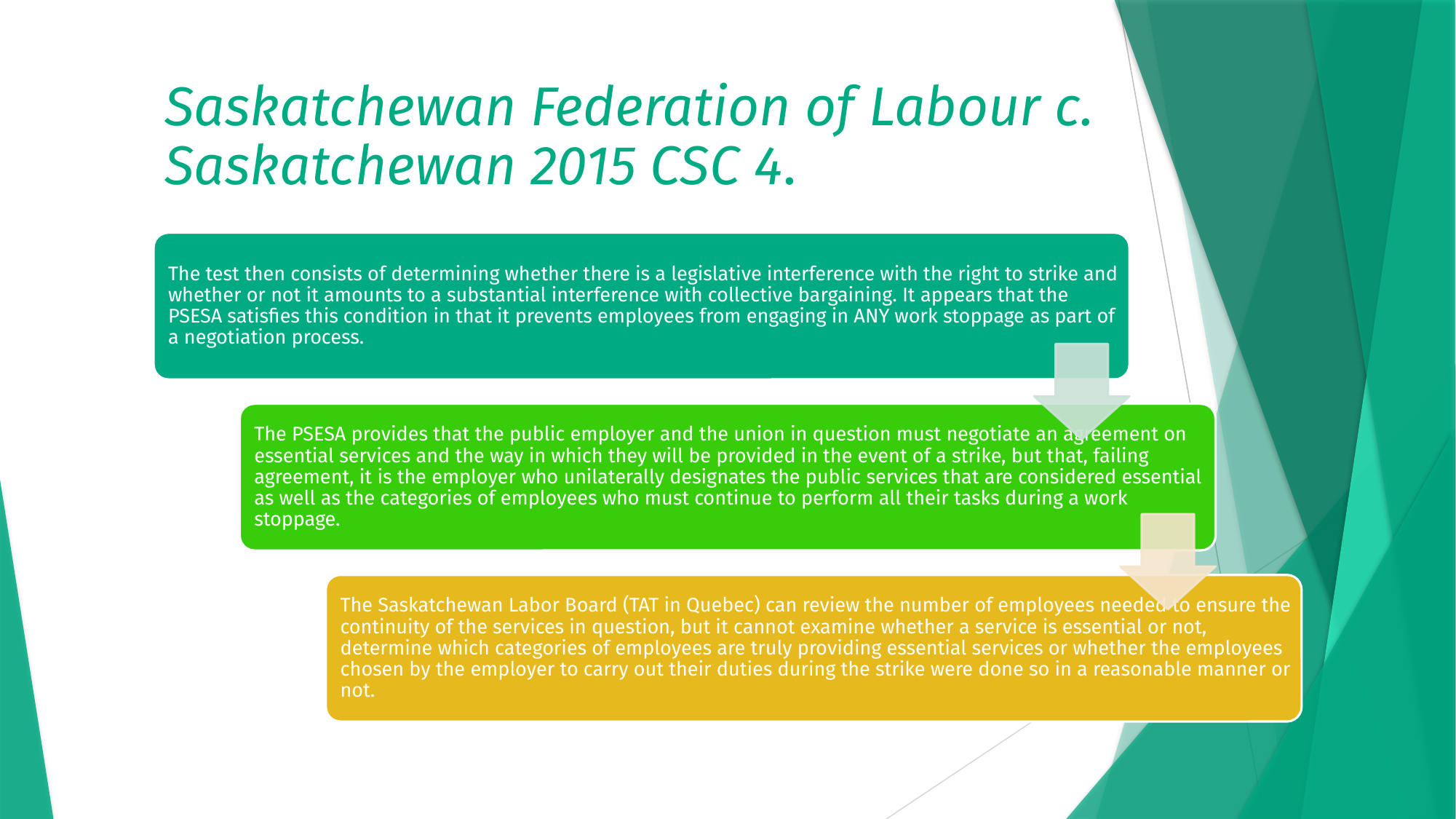

# Saskatchewan Federation of Labour c. Saskatchewan 2015 CSC 4.
The test then consists of determining whether there is a legislative interference with the right to strike and whether or not it amounts to a substantial interference with collective bargaining. It appears that the PSESA satisfies this condition in that it prevents employees from engaging in ANY work stoppage as part of a negotiation process.
The PSESA provides that the public employer and the union in question must negotiate an agreement on essential services and the way in which they will be provided in the event of a strike, but that, failing agreement, it is the employer who unilaterally designates the public services that are considered essential as well as the categories of employees who must continue to perform all their tasks during a work stoppage.
The Saskatchewan Labor Board (TAT in Quebec) can review the number of employees needed to ensure the continuity of the services in question, but it cannot examine whether a service is essential or not, determine which categories of employees are truly providing essential services or whether the employees chosen by the employer to carry out their duties during the strike were done so in a reasonable manner or not.